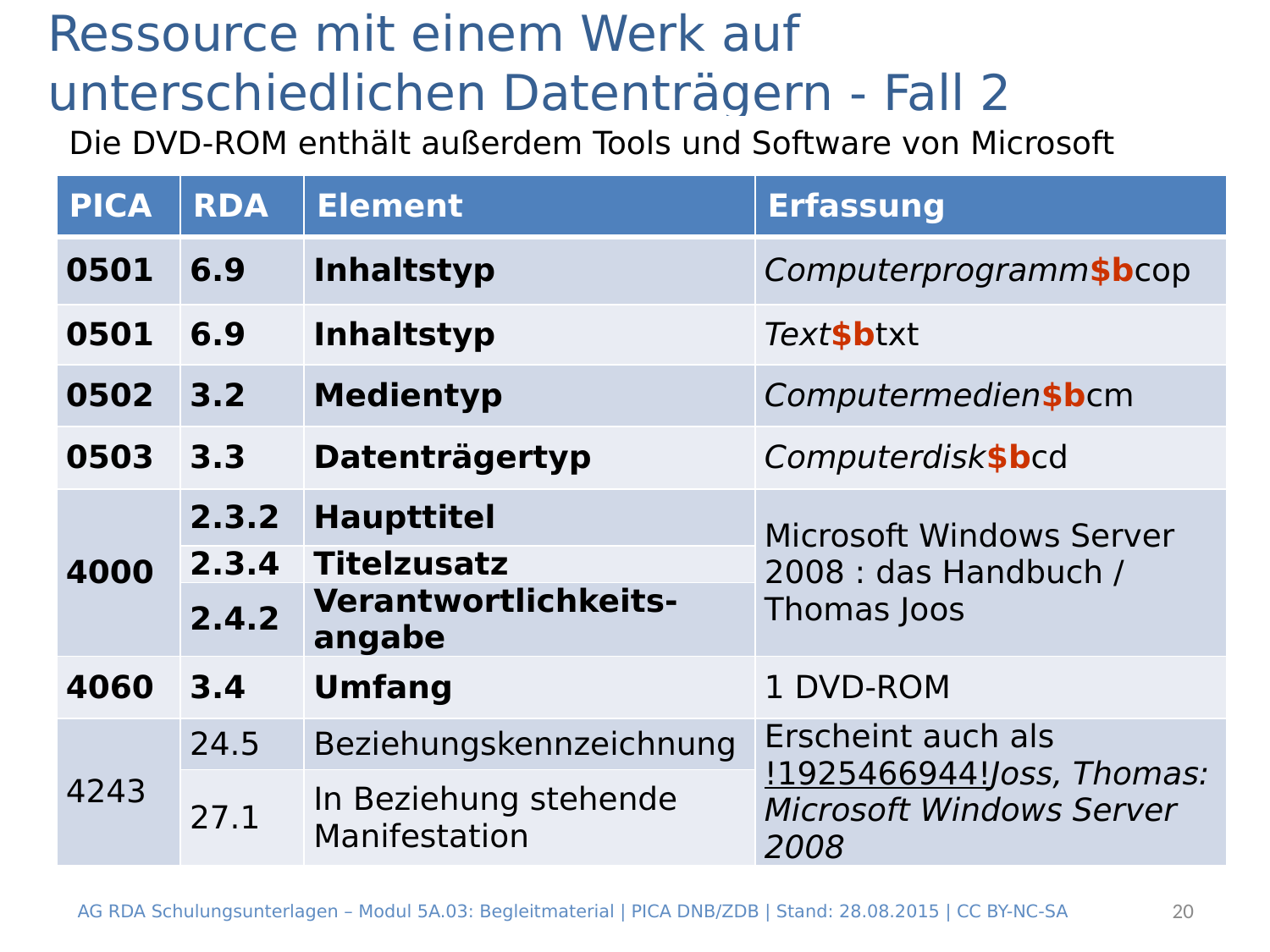

# Ressource mit einem Werk auf unterschiedlichen Datenträgern - Fall 2
Die DVD-ROM enthält außerdem Tools und Software von Microsoft
| PICA | RDA | Element | Erfassung |
| --- | --- | --- | --- |
| 0501 | 6.9 | Inhaltstyp | Computerprogramm$bcop |
| 0501 | 6.9 | Inhaltstyp | Text$btxt |
| 0502 | 3.2 | Medientyp | Computermedien$bcm |
| 0503 | 3.3 | Datenträgertyp | Computerdisk$bcd |
| 4000 | 2.3.2 | Haupttitel | Microsoft Windows Server 2008 : das Handbuch / Thomas Joos |
|  | 2.3.4 | Titelzusatz |  |
|  | 2.4.2 | Verantwortlichkeits-angabe |  |
| 4060 | 3.4 | Umfang | 1 DVD-ROM |
| 4243 | 24.5 | Beziehungskennzeichnung | Erscheint auch als!1925466944!Joss, Thomas: Microsoft Windows Server 2008 |
|  | 27.1 | In Beziehung stehende Manifestation |  |
AG RDA Schulungsunterlagen – Modul 5A.03: Begleitmaterial | PICA DNB/ZDB | Stand: 28.08.2015 | CC BY-NC-SA
20